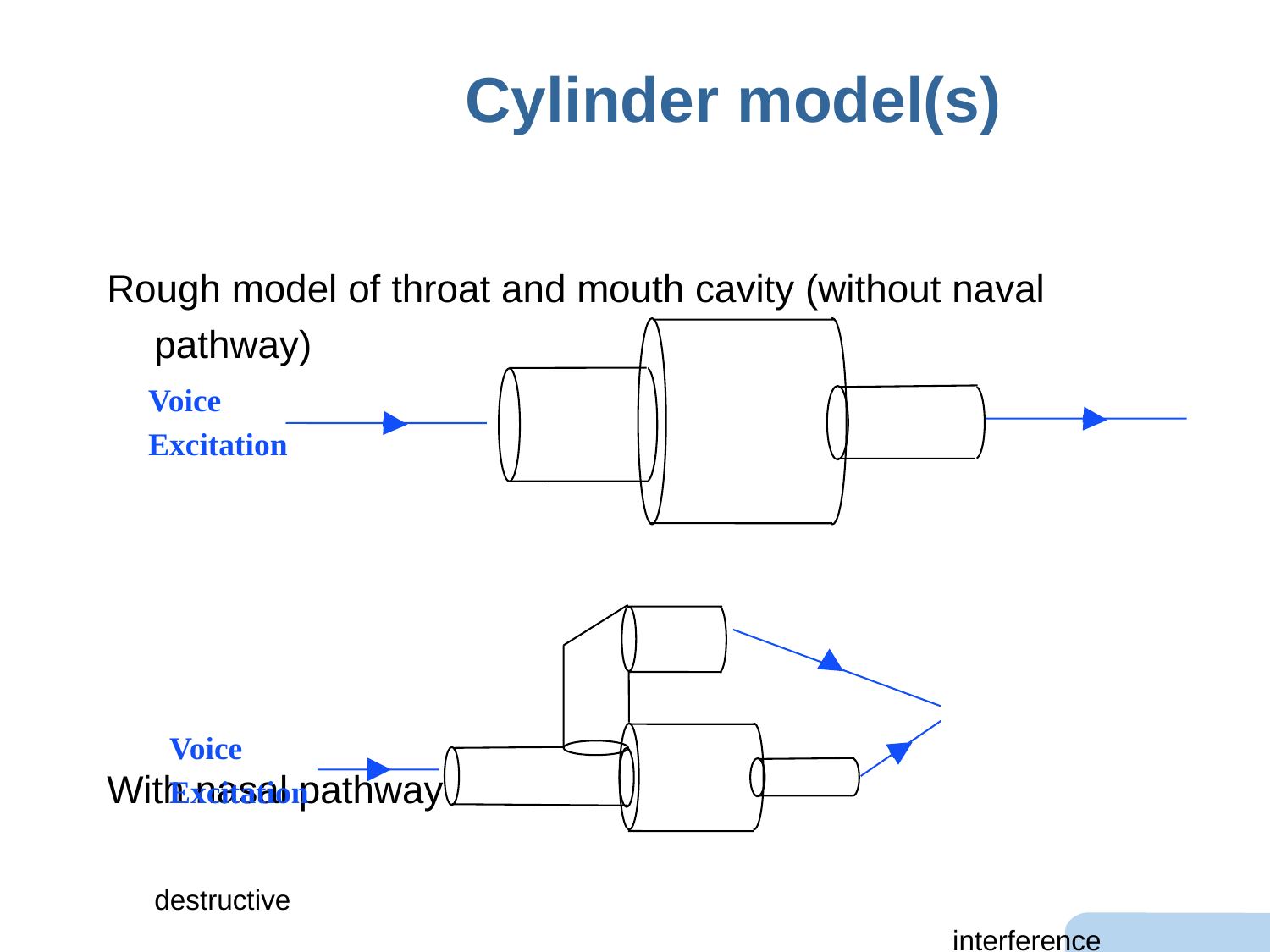

# Cylinder model(s)
Rough model of throat and mouth cavity (without naval pathway)

With nasal pathway
                                                                                        destructive
                                                                                                            interference

Voice
Excitation

Voice
Excitation